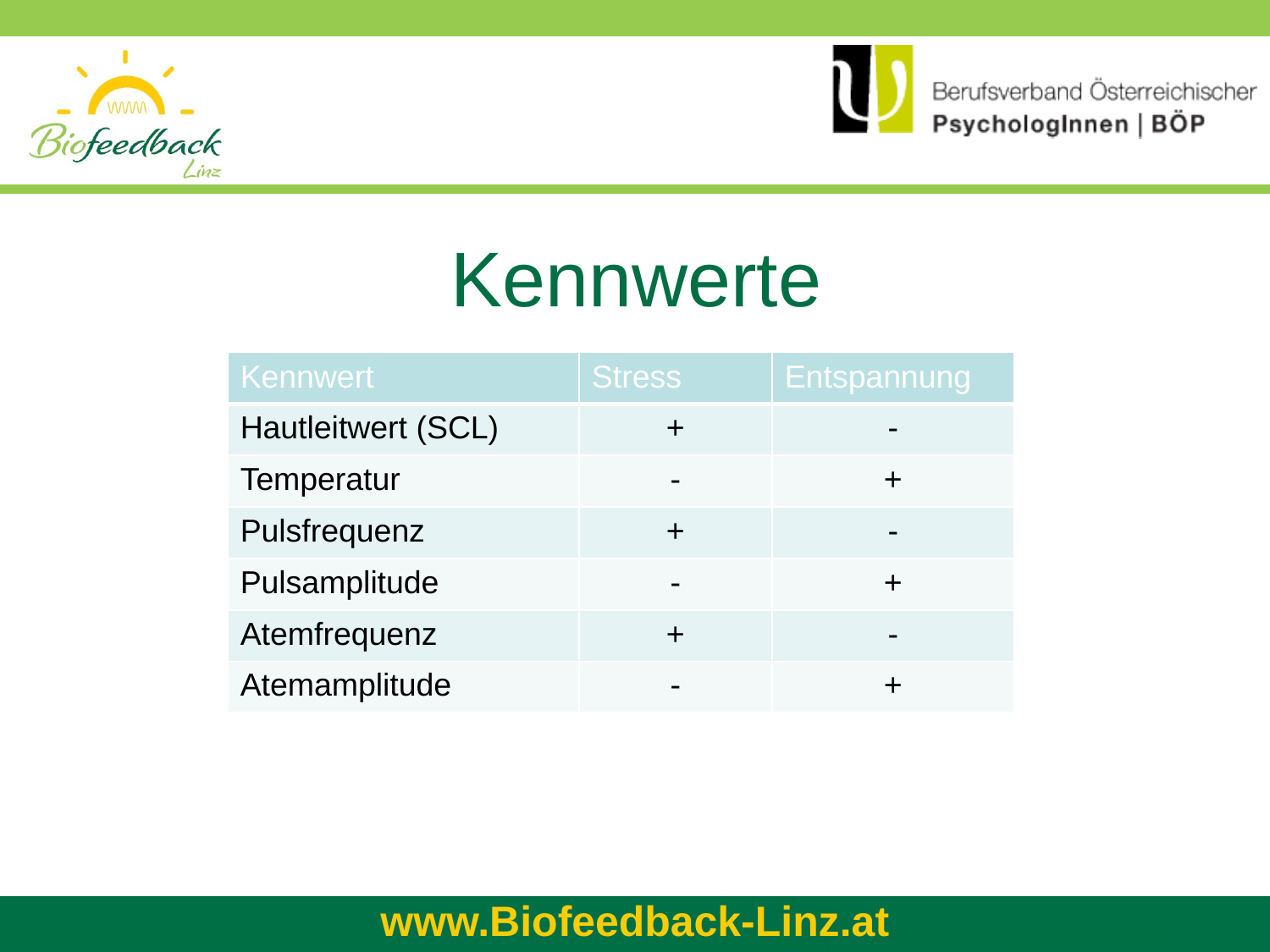

# Kennwerte
| Kennwert | Stress | Entspannung |
| --- | --- | --- |
| Hautleitwert (SCL) | + | - |
| Temperatur | - | + |
| Pulsfrequenz | + | - |
| Pulsamplitude | - | + |
| Atemfrequenz | + | - |
| Atemamplitude | - | + |